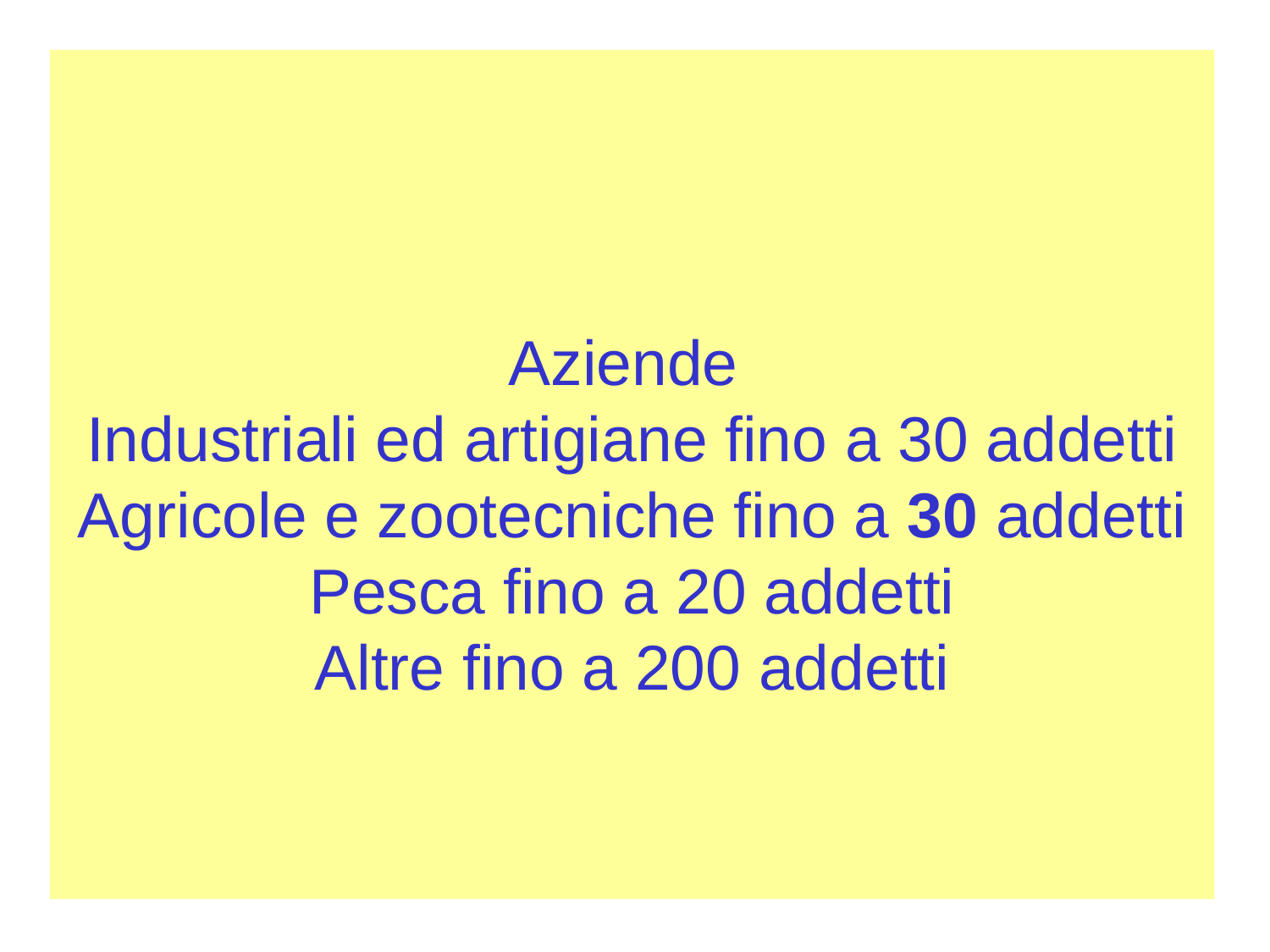

# Aziende Industriali ed artigiane fino a 30 addetti Agricole e zootecniche fino a 30 addetti Pesca fino a 20 addetti Altre fino a 200 addetti